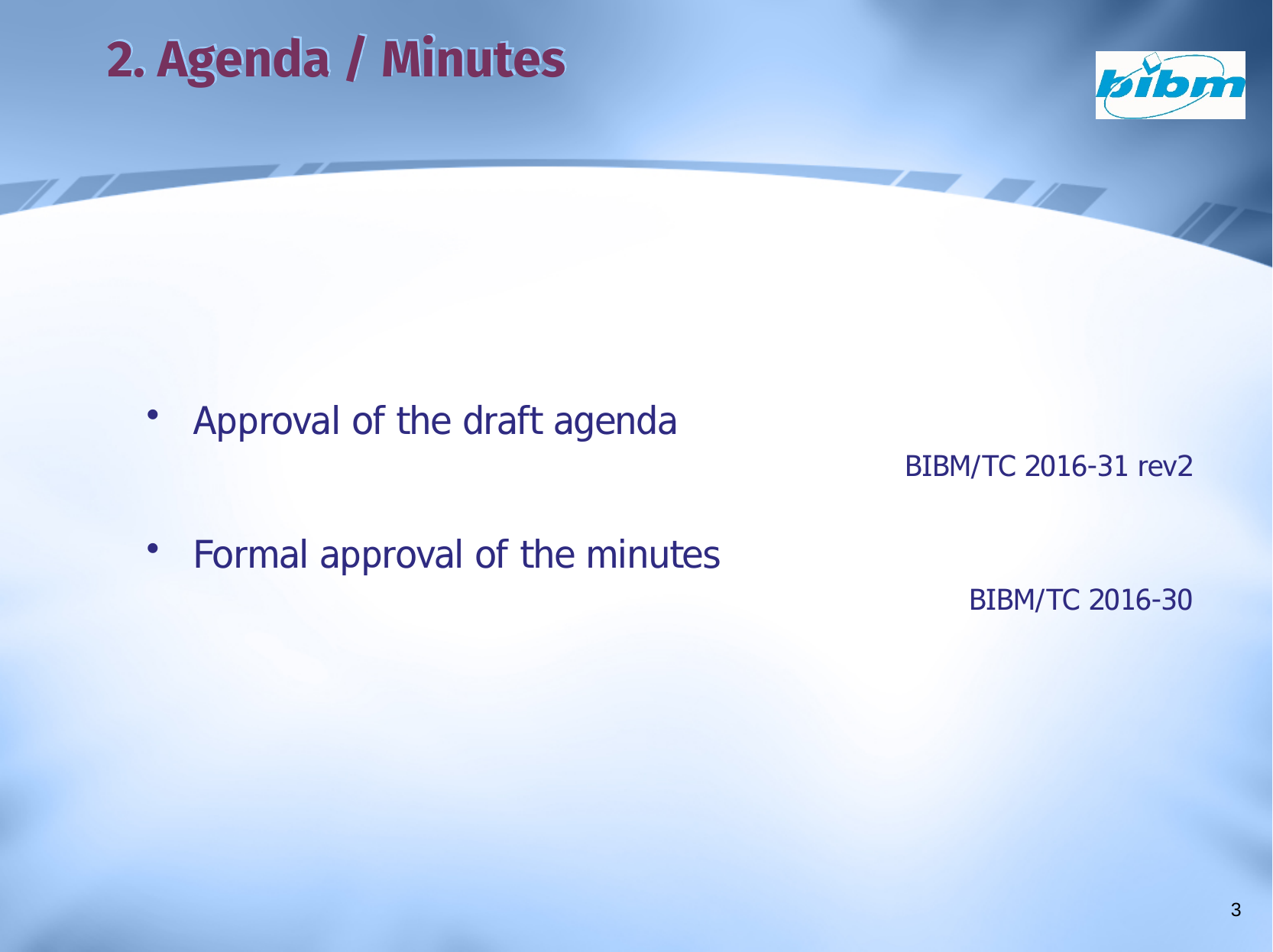

# 2. Agenda / Minutes

Approval of the draft agenda
BIBM/TC 2016-31 rev2

Formal approval of the minutes
BIBM/TC 2016-30